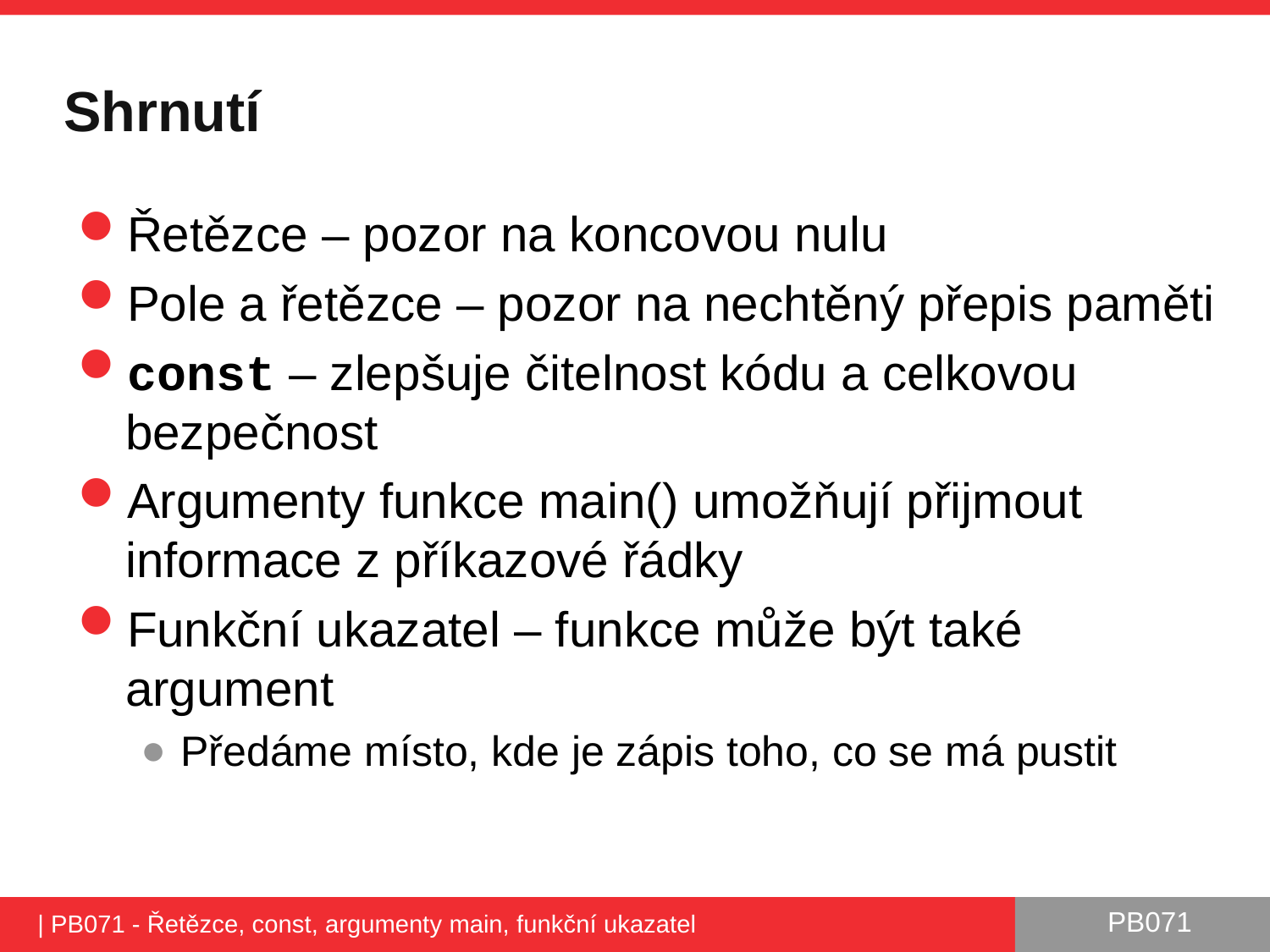

# Shrnutí
Řetězce – pozor na koncovou nulu
Pole a řetězce – pozor na nechtěný přepis paměti
const – zlepšuje čitelnost kódu a celkovou bezpečnost
Argumenty funkce main() umožňují přijmout informace z příkazové řádky
Funkční ukazatel – funkce může být také argument
Předáme místo, kde je zápis toho, co se má pustit

| PB071 - Řetězce, const, argumenty main, funkční ukazatel